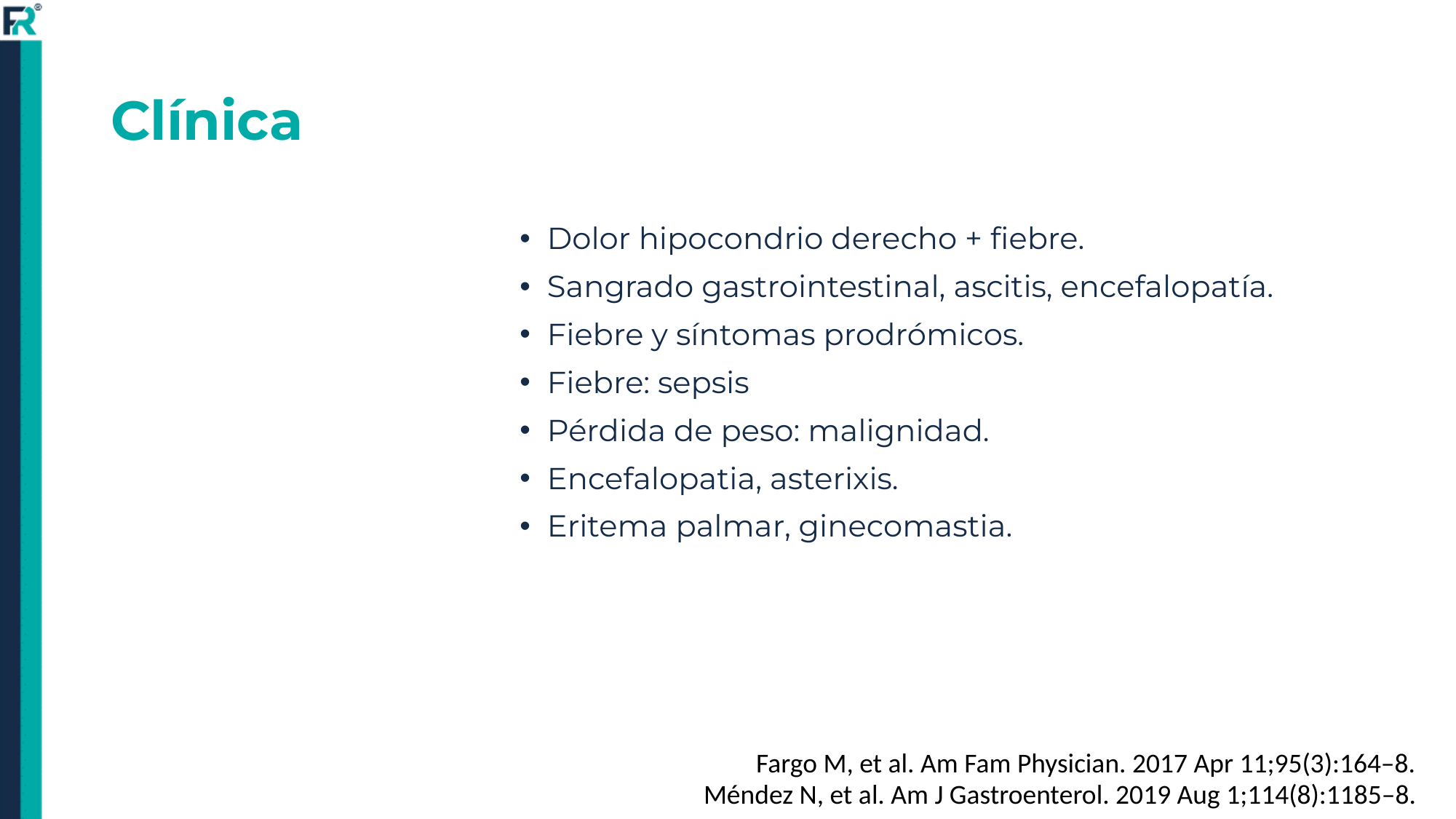

# Clínica
Dolor hipocondrio derecho + fiebre.
Sangrado gastrointestinal, ascitis, encefalopatía.
Fiebre y síntomas prodrómicos.
Fiebre: sepsis
Pérdida de peso: malignidad.
Encefalopatia, asterixis.
Eritema palmar, ginecomastia.

Fargo M, et al. Am Fam Physician. 2017 Apr 11;95(3):164–8.
Méndez N, et al. Am J Gastroenterol. 2019 Aug 1;114(8):1185–8.